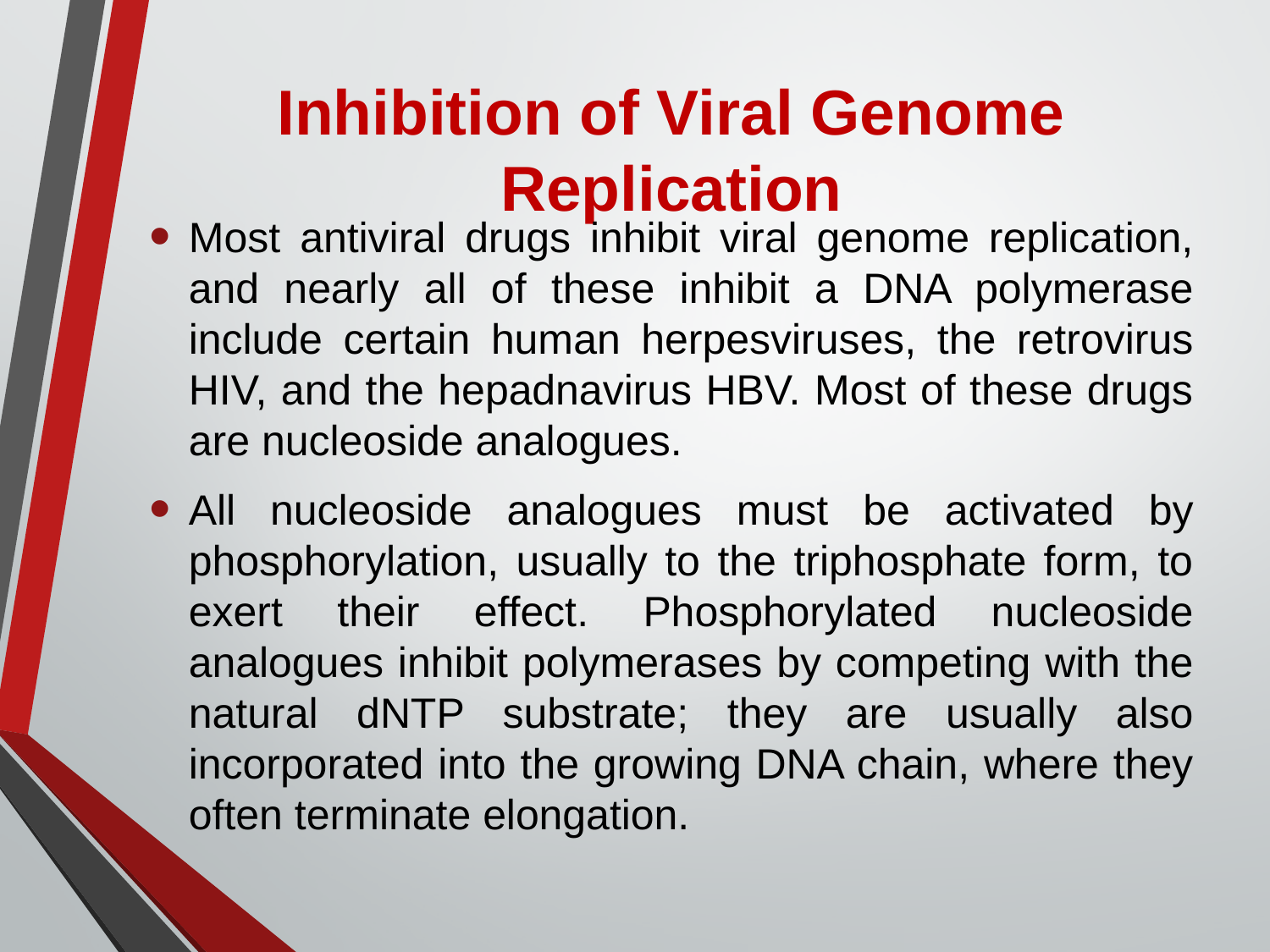

# Inhibition of Viral Genome Replication
Most antiviral drugs inhibit viral genome replication, and nearly all of these inhibit a DNA polymerase include certain human herpesviruses, the retrovirus HIV, and the hepadnavirus HBV. Most of these drugs are nucleoside analogues.
All nucleoside analogues must be activated by phosphorylation, usually to the triphosphate form, to exert their effect. Phosphorylated nucleoside analogues inhibit polymerases by competing with the natural dNTP substrate; they are usually also incorporated into the growing DNA chain, where they often terminate elongation.